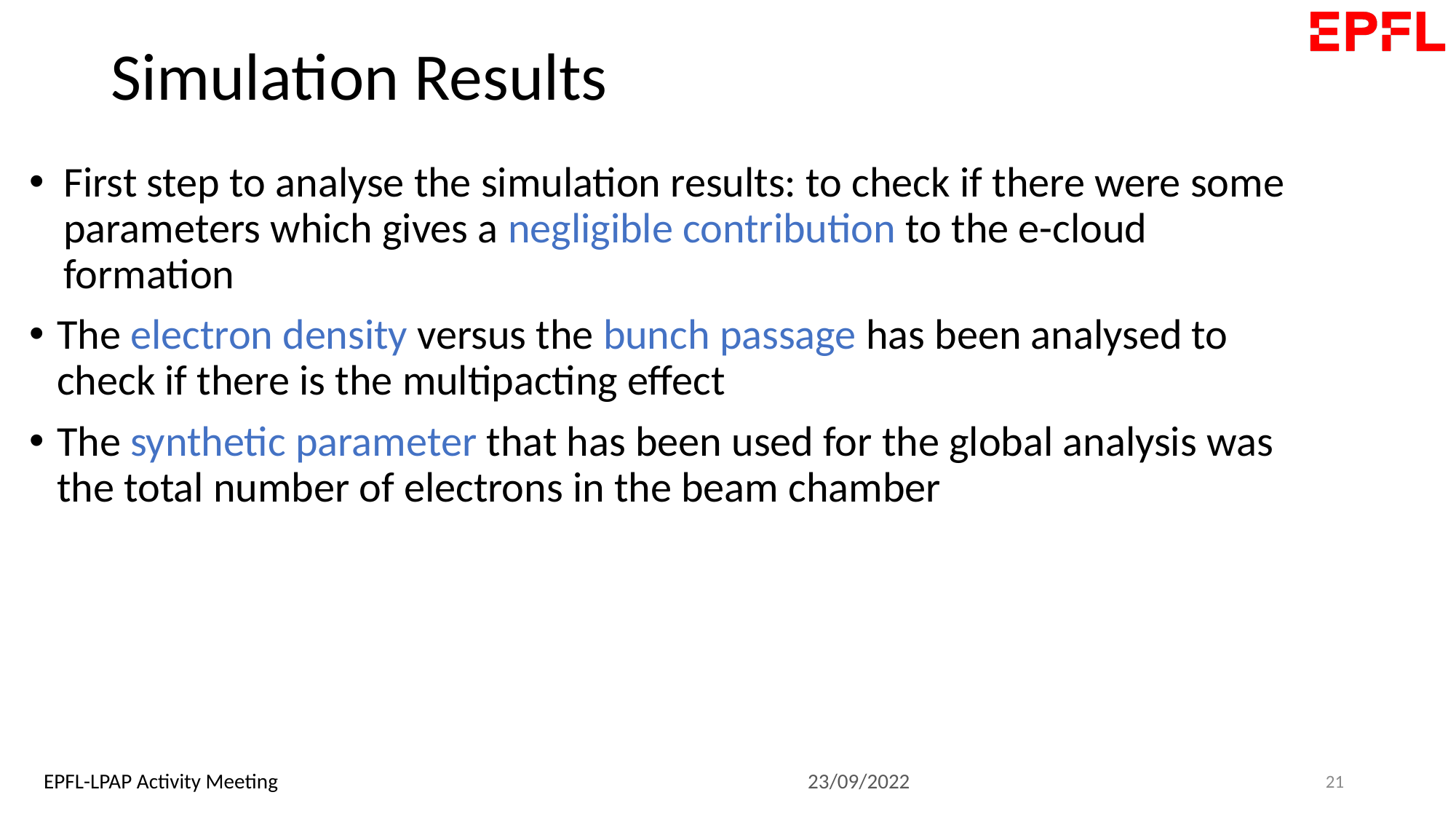

# Simulation Results
First step to analyse the simulation results: to check if there were some parameters which gives a negligible contribution to the e-cloud formation
The electron density versus the bunch passage has been analysed to check if there is the multipacting effect
The synthetic parameter that has been used for the global analysis was the total number of electrons in the beam chamber

21
EPFL-LPAP Activity Meeting					23/09/2022